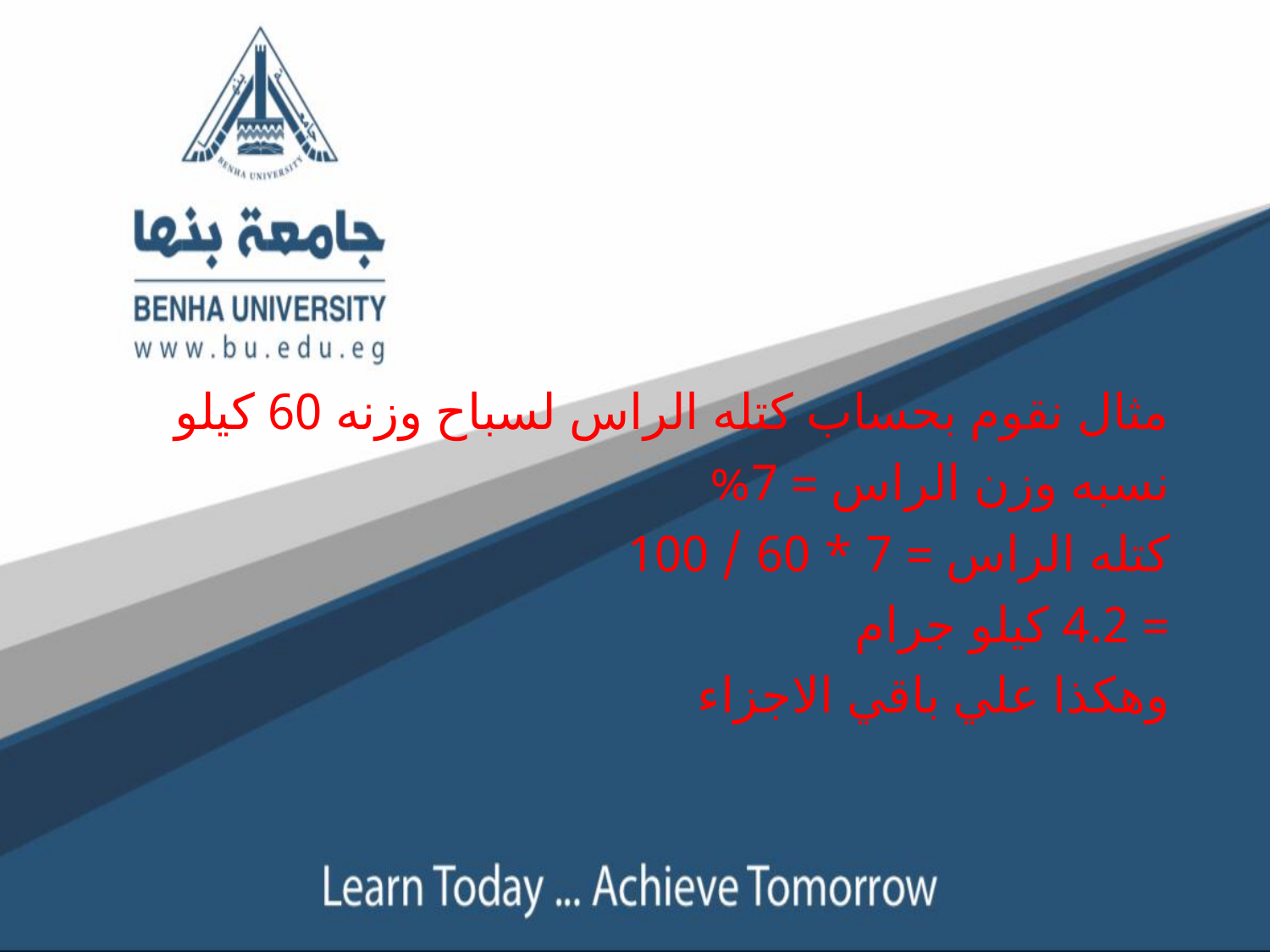

مثال نقوم بحساب كتله الراس لسباح وزنه 60 كيلو
نسبه وزن الراس = 7%
كتله الراس = 7 * 60 / 100
= 4.2 كيلو جرام
وهكذا علي باقي الاجزاء